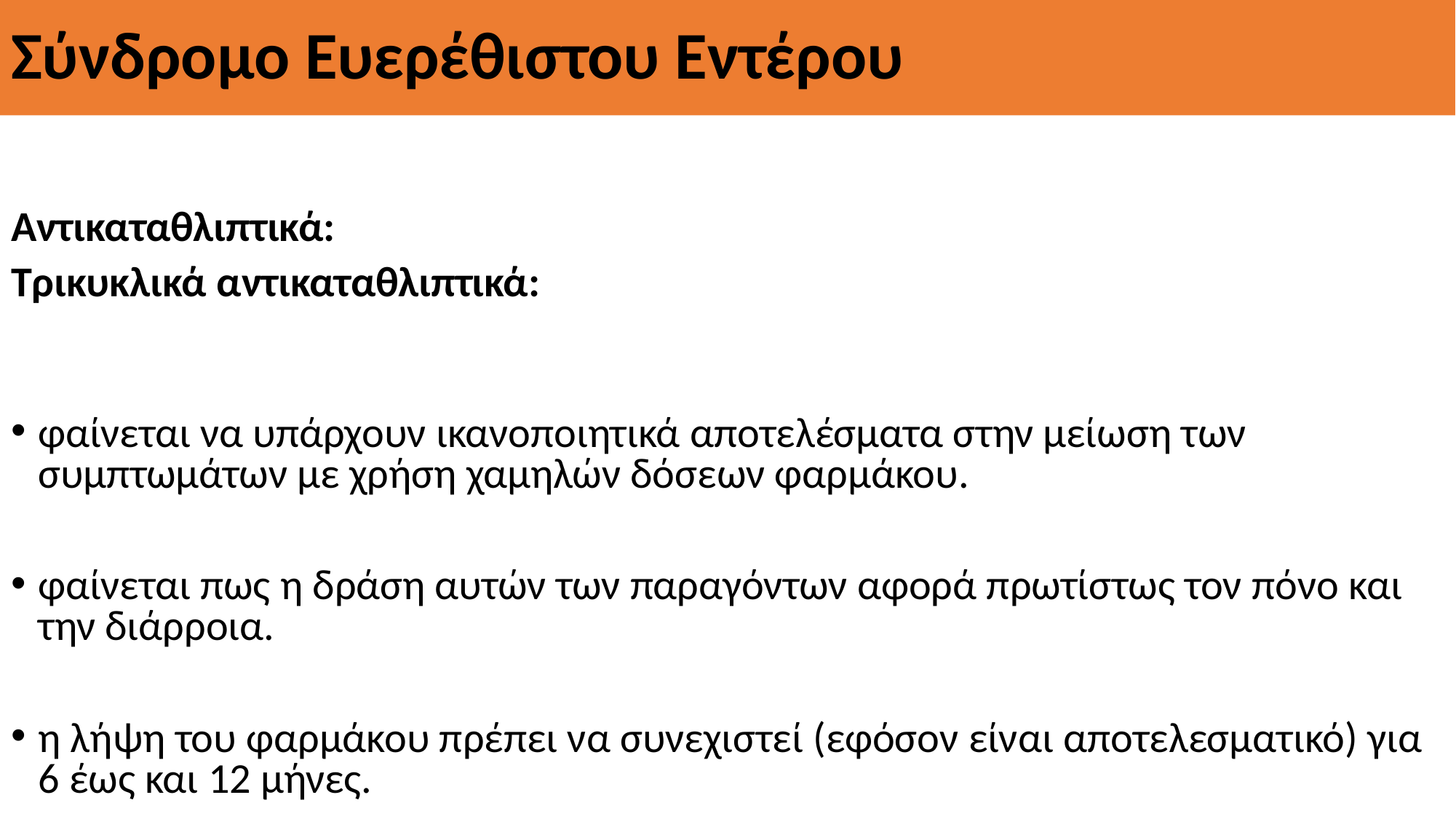

# Σύνδρομο Ευερέθιστου Εντέρου

Αντικαταθλιπτικά:
Τρικυκλικά αντικαταθλιπτικά:

φαίνεται να υπάρχουν ικανοποιητικά αποτελέσματα στην μείωση των συμπτωμάτων με χρήση χαμηλών δόσεων φαρμάκου.

φαίνεται πως η δράση αυτών των παραγόντων αφορά πρωτίστως τον πόνο και την διάρροια.

η λήψη του φαρμάκου πρέπει να συνεχιστεί (εφόσον είναι αποτελεσματικό) για 6 έως και 12 μήνες.